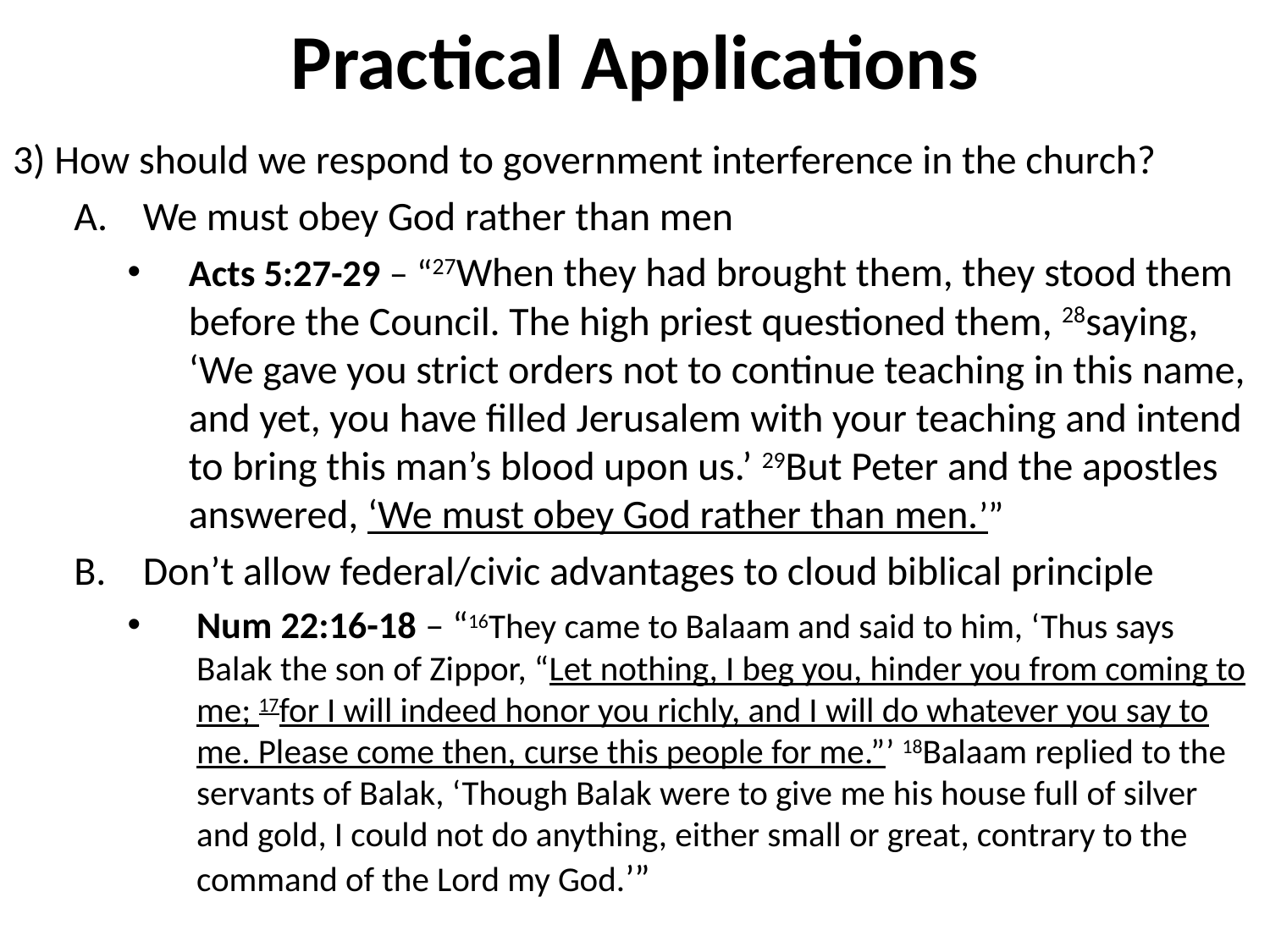

# Practical Applications
3) How should we respond to government interference in the church?
We must obey God rather than men
Acts 5:27-29 – “27When they had brought them, they stood them before the Council. The high priest questioned them, 28saying, ‘We gave you strict orders not to continue teaching in this name, and yet, you have filled Jerusalem with your teaching and intend to bring this man’s blood upon us.’ 29But Peter and the apostles answered, ‘We must obey God rather than men.’”
Don’t allow federal/civic advantages to cloud biblical principle
Num 22:16-18 – “16They came to Balaam and said to him, ‘Thus says Balak the son of Zippor, “Let nothing, I beg you, hinder you from coming to me; 17for I will indeed honor you richly, and I will do whatever you say to me. Please come then, curse this people for me.”’ 18Balaam replied to the servants of Balak, ‘Though Balak were to give me his house full of silver and gold, I could not do anything, either small or great, contrary to the command of the Lord my God.’”